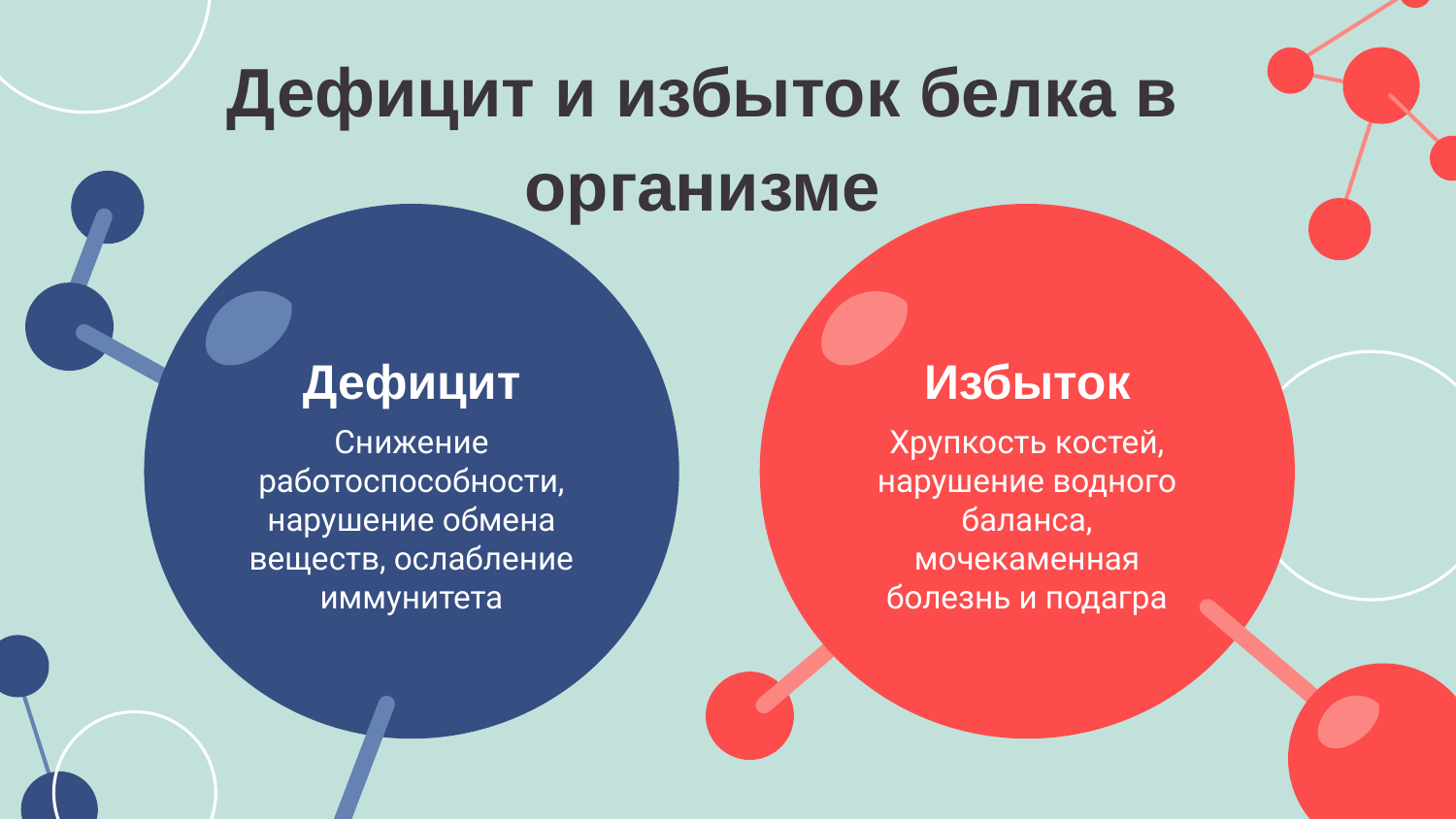

Дефицит и избыток белка в организме

# Дефицит
Избыток
Снижение работоспособности, нарушение обмена веществ, ослабление иммунитета
Хрупкость костей, нарушение водного баланса, мочекаменная болезнь и подагра